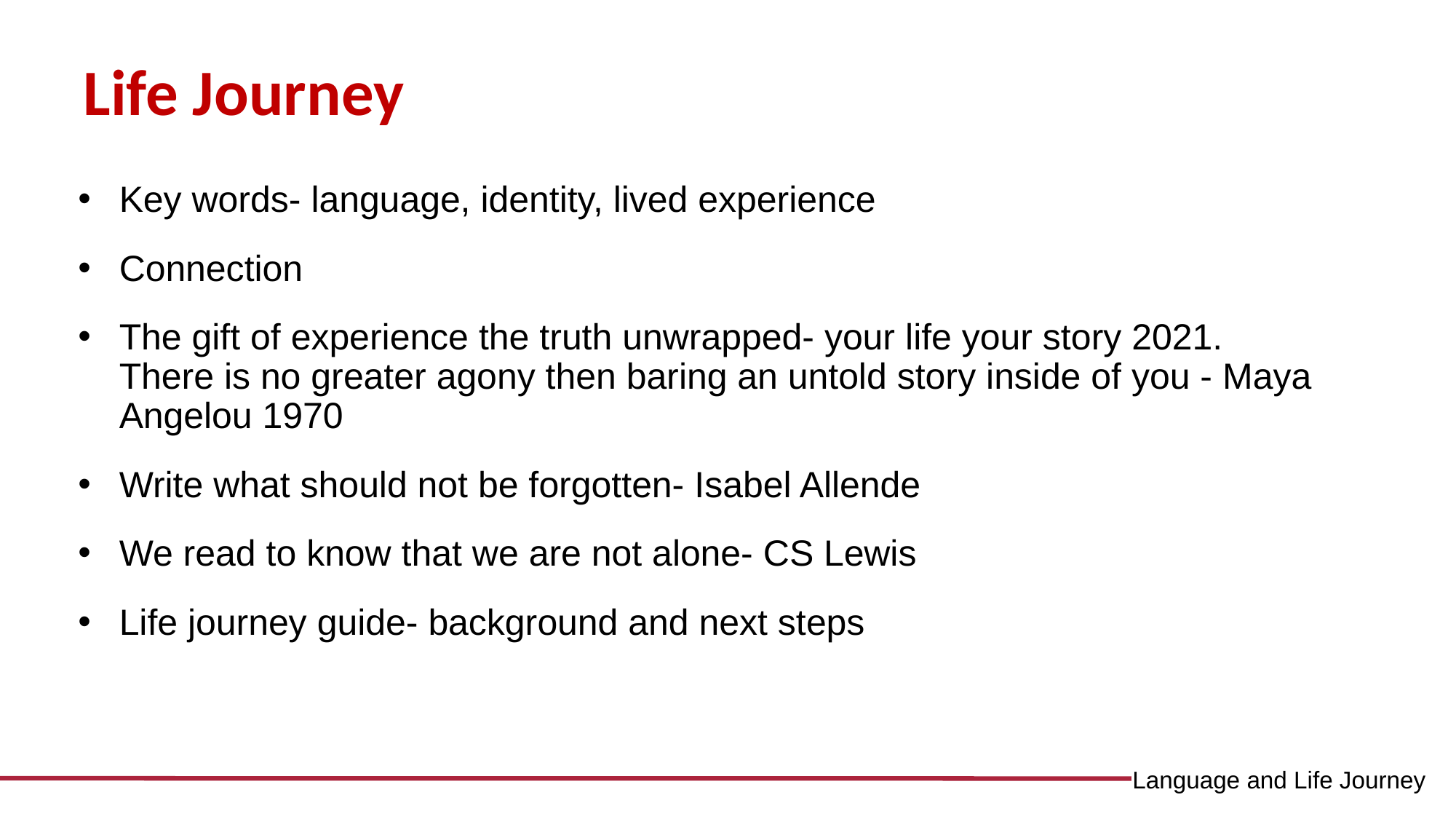

Life Journey
Key words- language, identity, lived experience
Connection
The gift of experience the truth unwrapped- your life your story 2021.
There is no greater agony then baring an untold story inside of you - Maya Angelou 1970
Write what should not be forgotten- Isabel Allende
We read to know that we are not alone- CS Lewis
Life journey guide- background and next steps

# Language and Life Journey